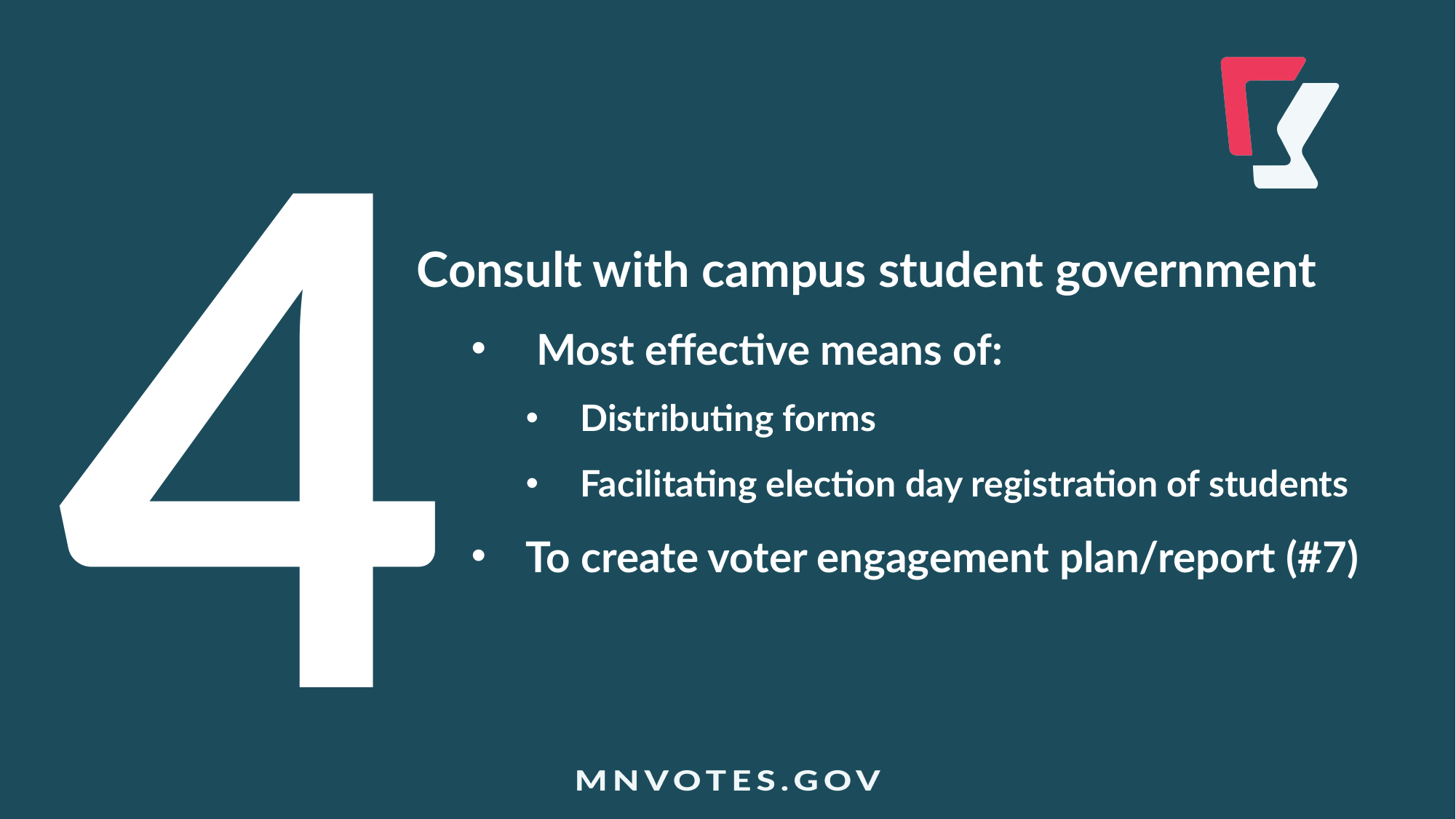

1 2 3 4 5 6 7 8
Consult with campus student government
 Most effective means of:
Distributing forms
Facilitating election day registration of students
To create voter engagement plan/report (#7)